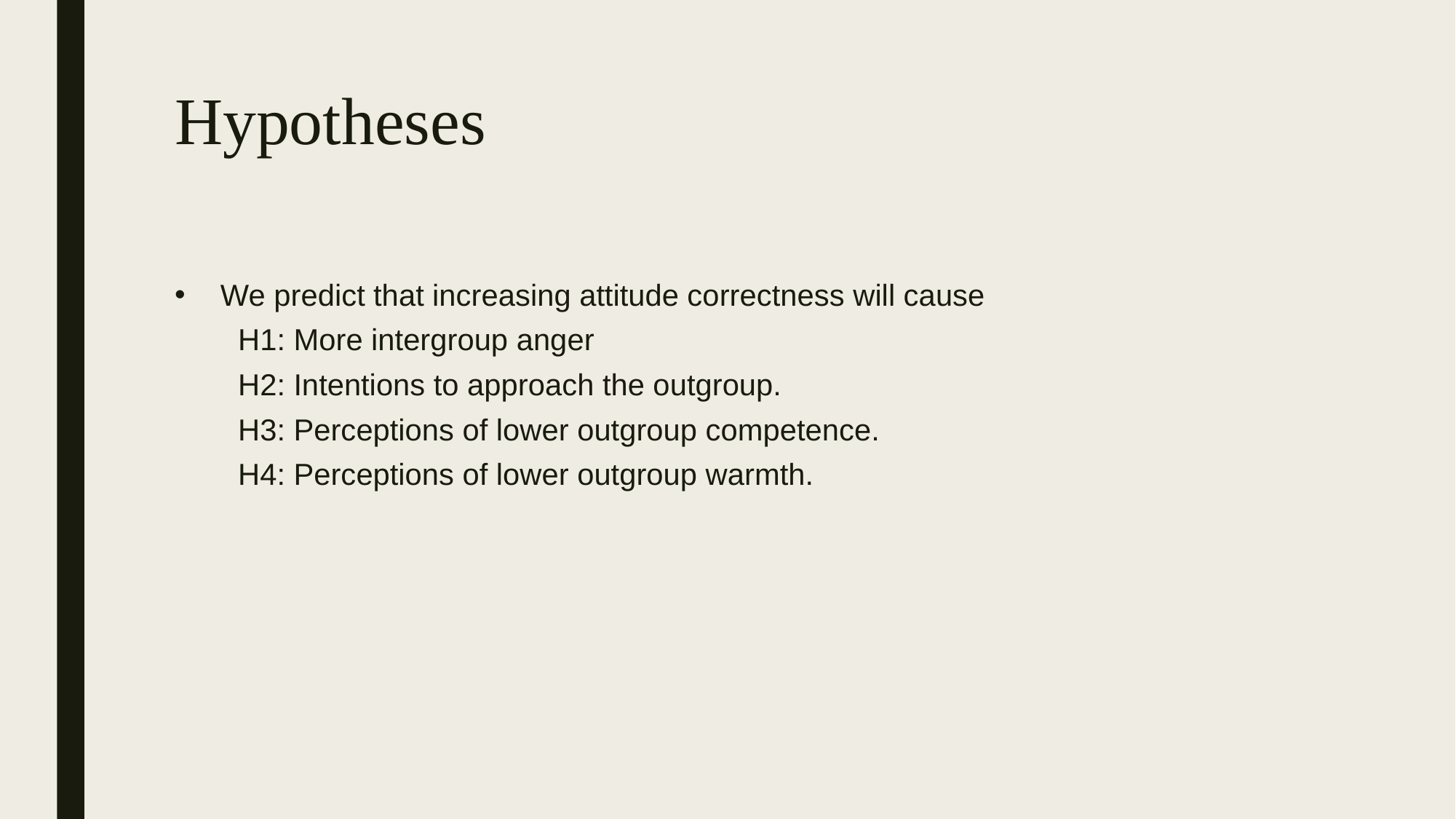

# Hypotheses
We predict that increasing attitude correctness will cause
H1: More intergroup anger
H2: Intentions to approach the outgroup.
H3: Perceptions of lower outgroup competence.
H4: Perceptions of lower outgroup warmth.